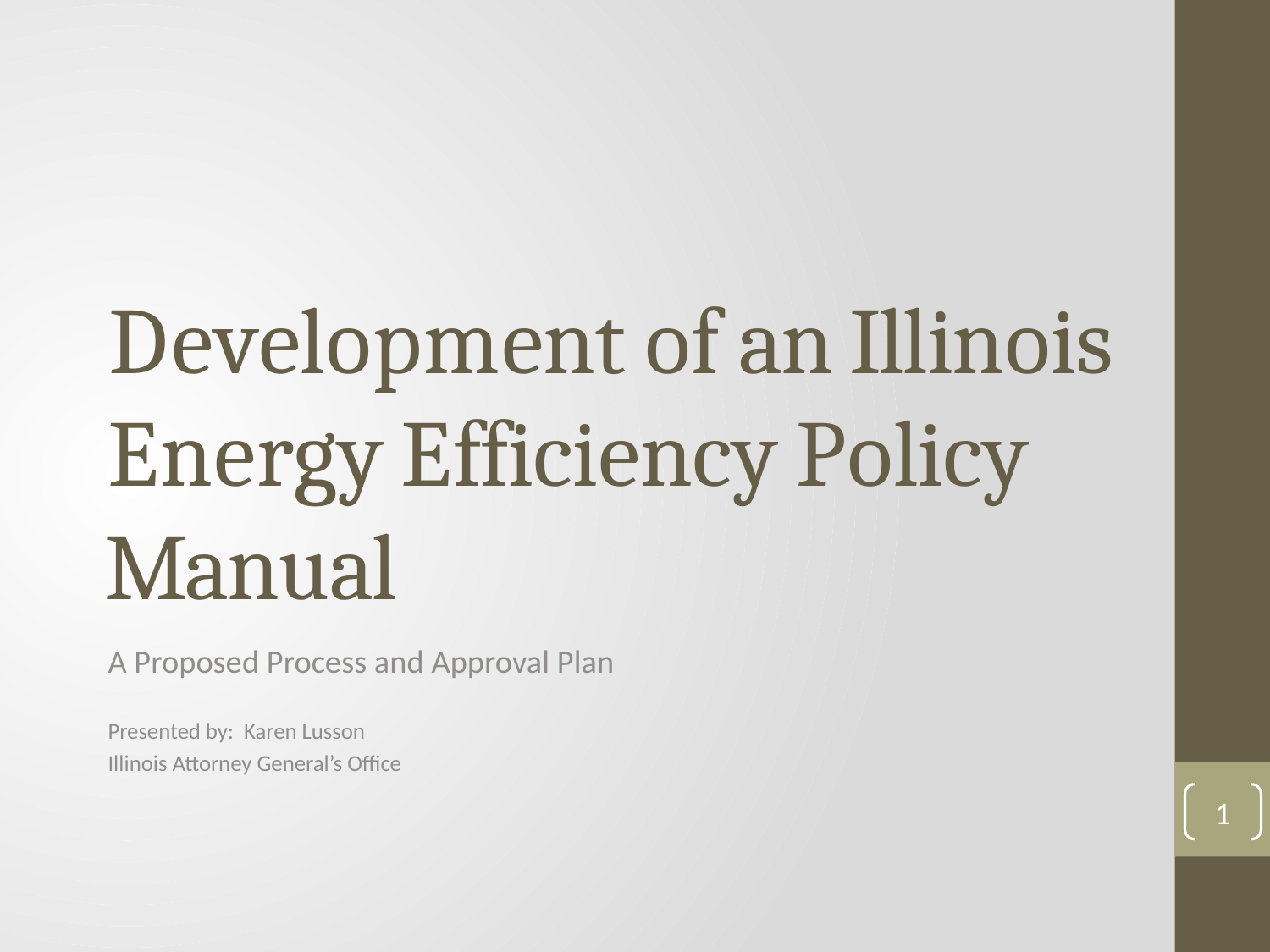

# Development of an Illinois Energy Efficiency Policy Manual
A Proposed Process and Approval Plan

Presented by:  Karen Lusson
Illinois Attorney General’s Office
1